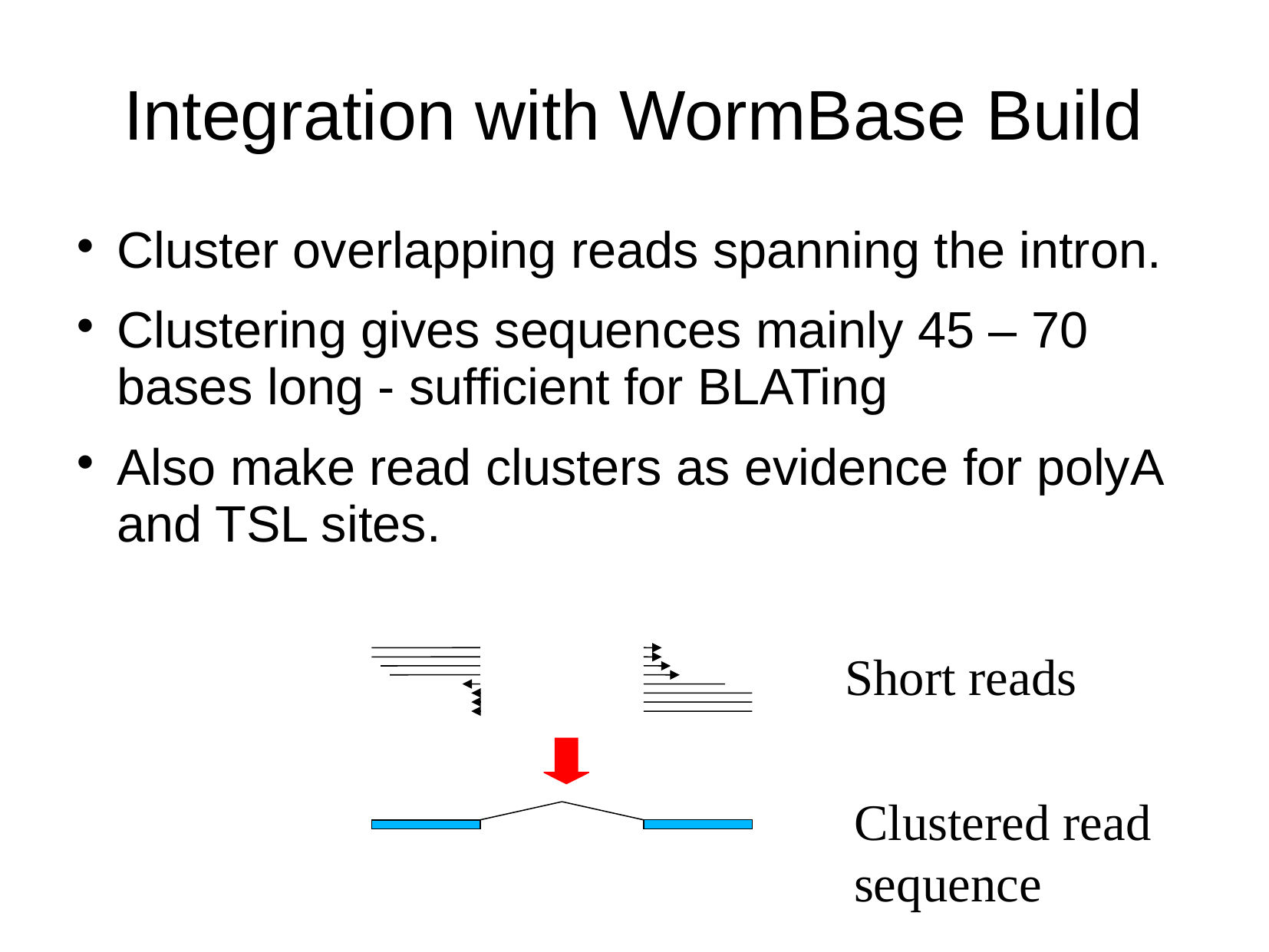

# Integration with WormBase Build
Cluster overlapping reads spanning the intron.
Clustering gives sequences mainly 45 – 70 bases long - sufficient for BLATing
Also make read clusters as evidence for polyA and TSL sites.
Short reads

Clustered read sequence